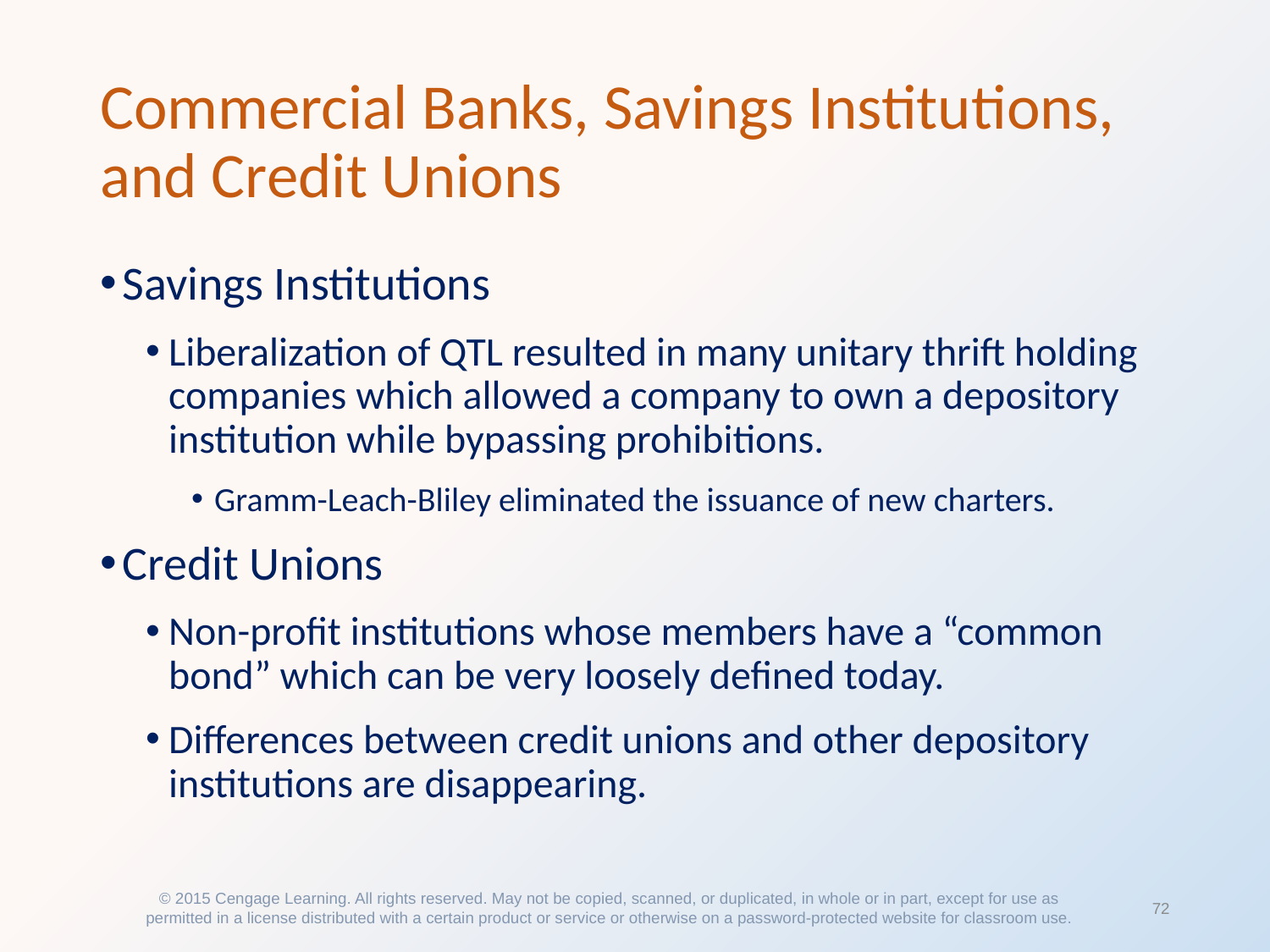

# Commercial Banks, Savings Institutions, and Credit Unions
Savings Institutions
Liberalization of QTL resulted in many unitary thrift holding companies which allowed a company to own a depository institution while bypassing prohibitions.
Gramm-Leach-Bliley eliminated the issuance of new charters.
Credit Unions
Non-profit institutions whose members have a “common bond” which can be very loosely defined today.
Differences between credit unions and other depository institutions are disappearing.

© 2015 Cengage Learning. All rights reserved. May not be copied, scanned, or duplicated, in whole or in part, except for use as permitted in a license distributed with a certain product or service or otherwise on a password-protected website for classroom use.
72